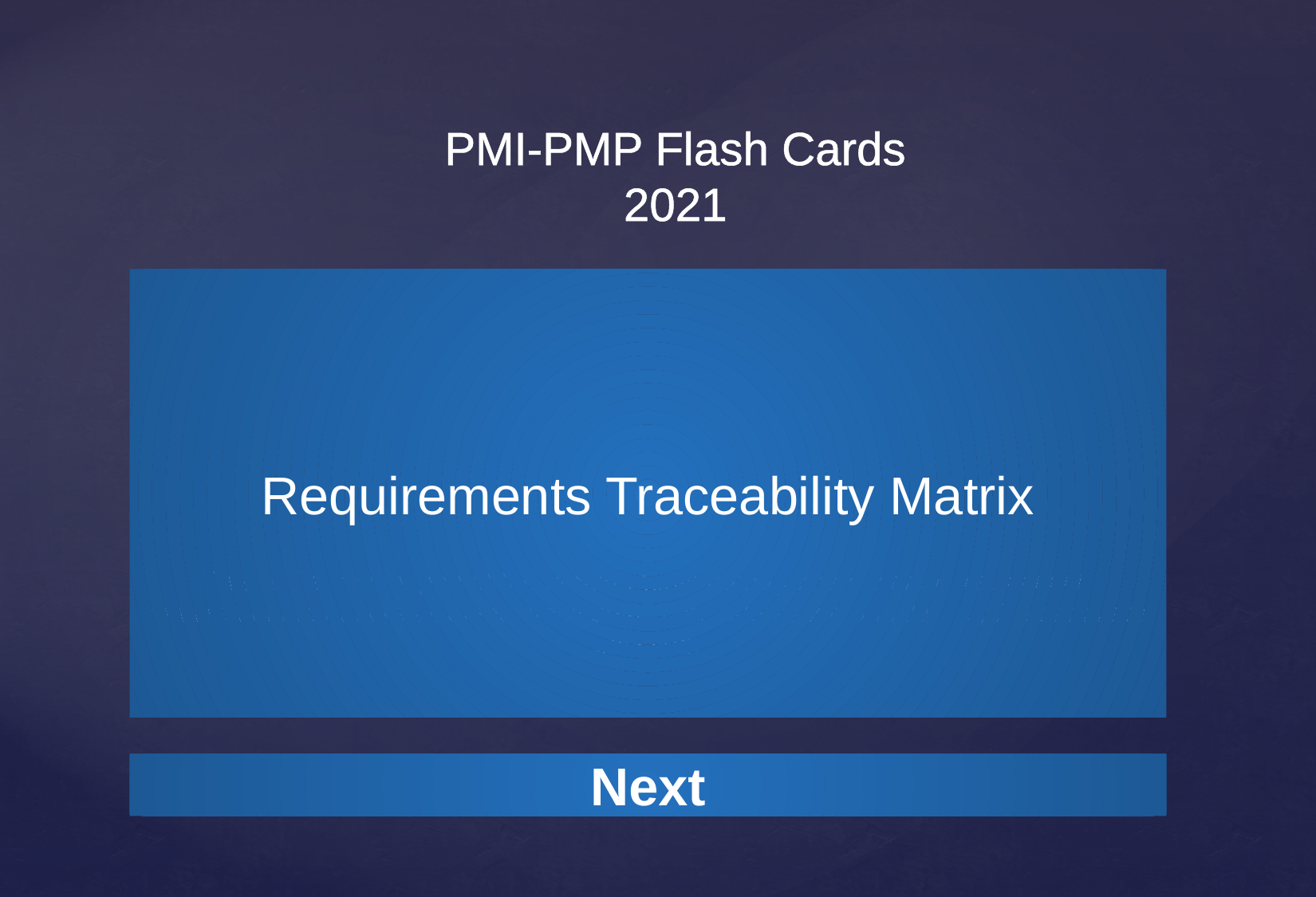

Requirements Traceability Matrix
This is the central part of the requirements management plan. It tracks each requirement to ensure all of the small details are addressed and the requirements are satisfied.
Next
Next
Next